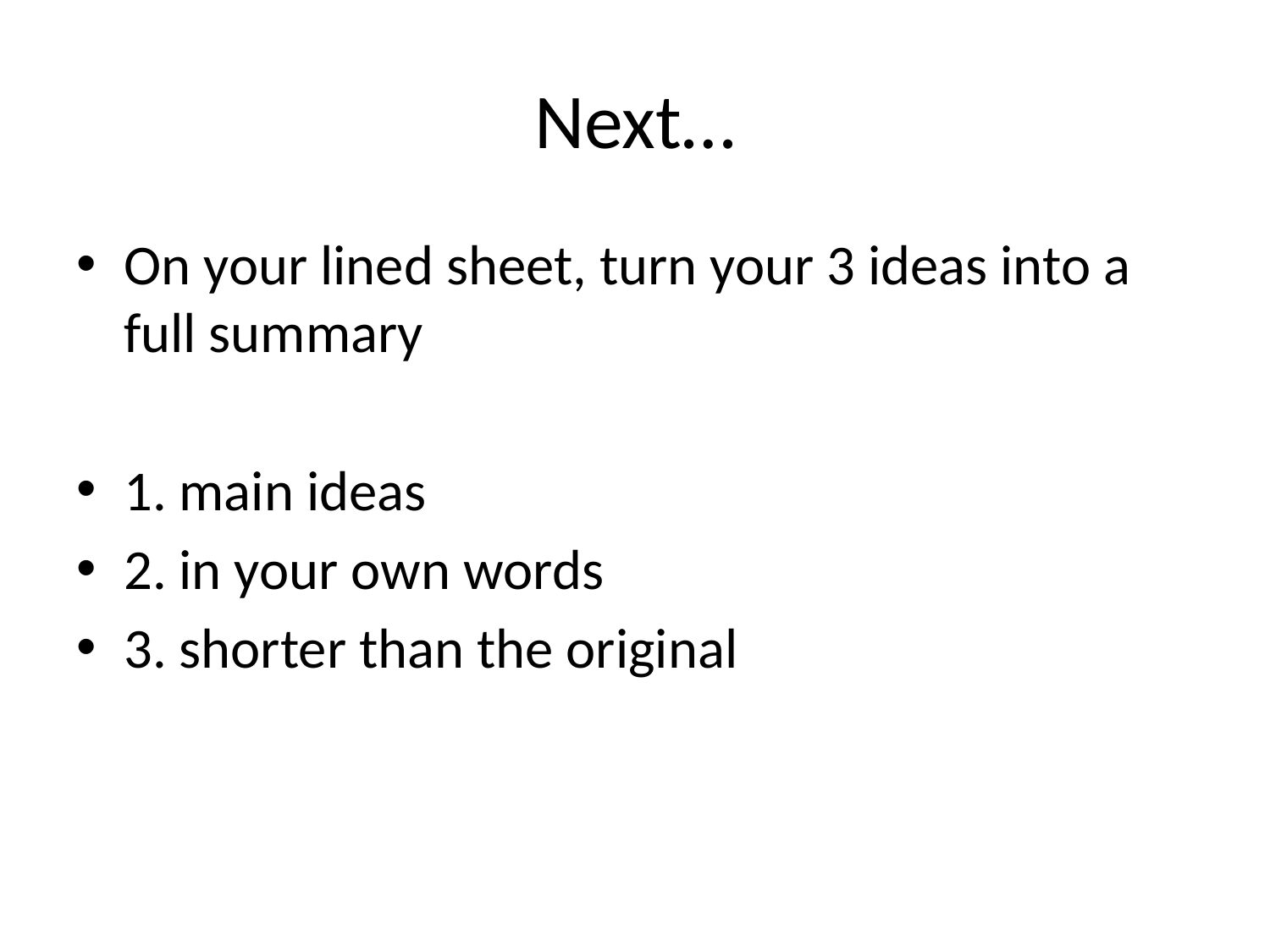

# Next…
On your lined sheet, turn your 3 ideas into a full summary

1. main ideas
2. in your own words
3. shorter than the original